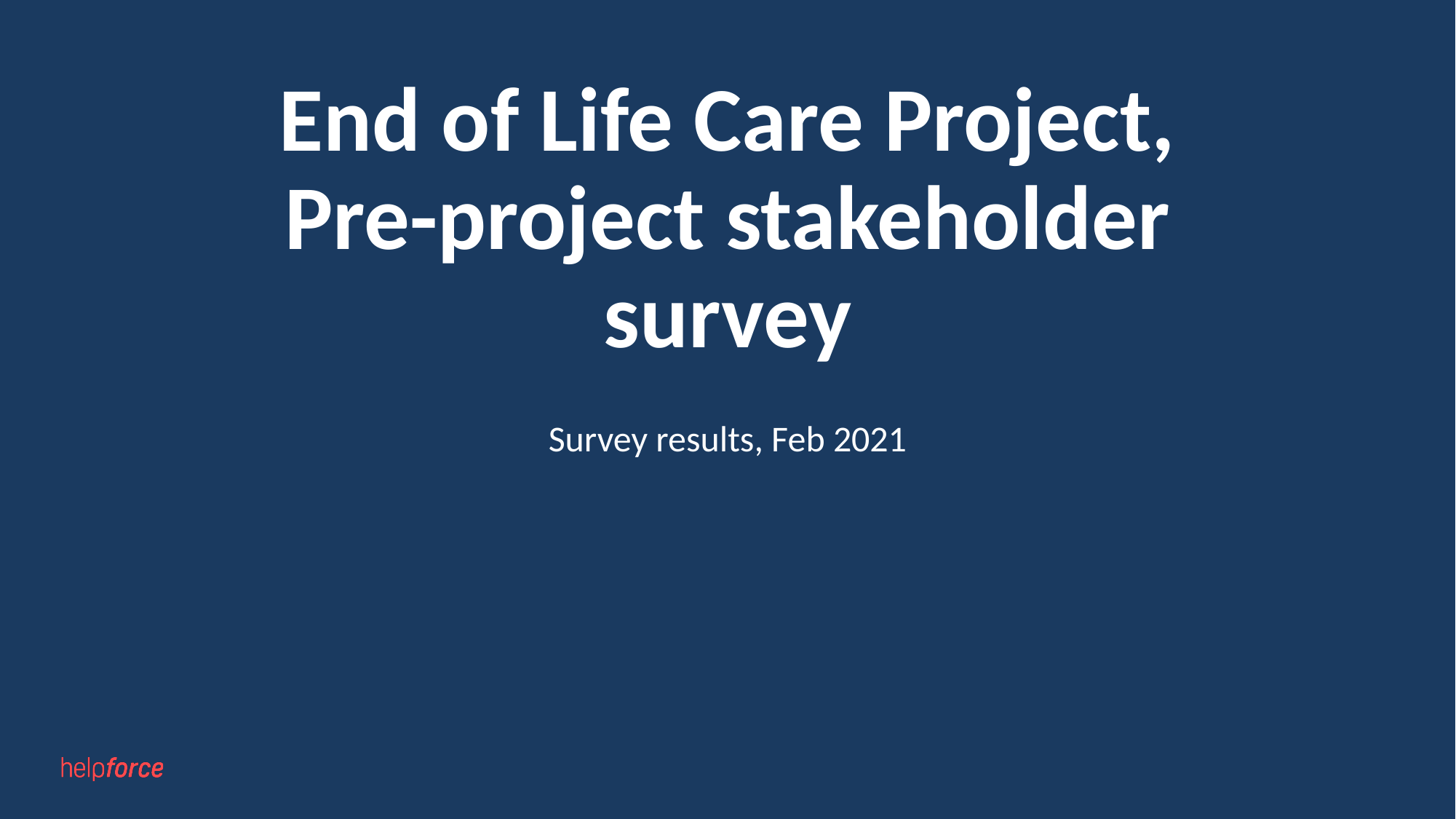

# End of Life Care Project, Pre-project stakeholder survey
Survey results, Feb 2021